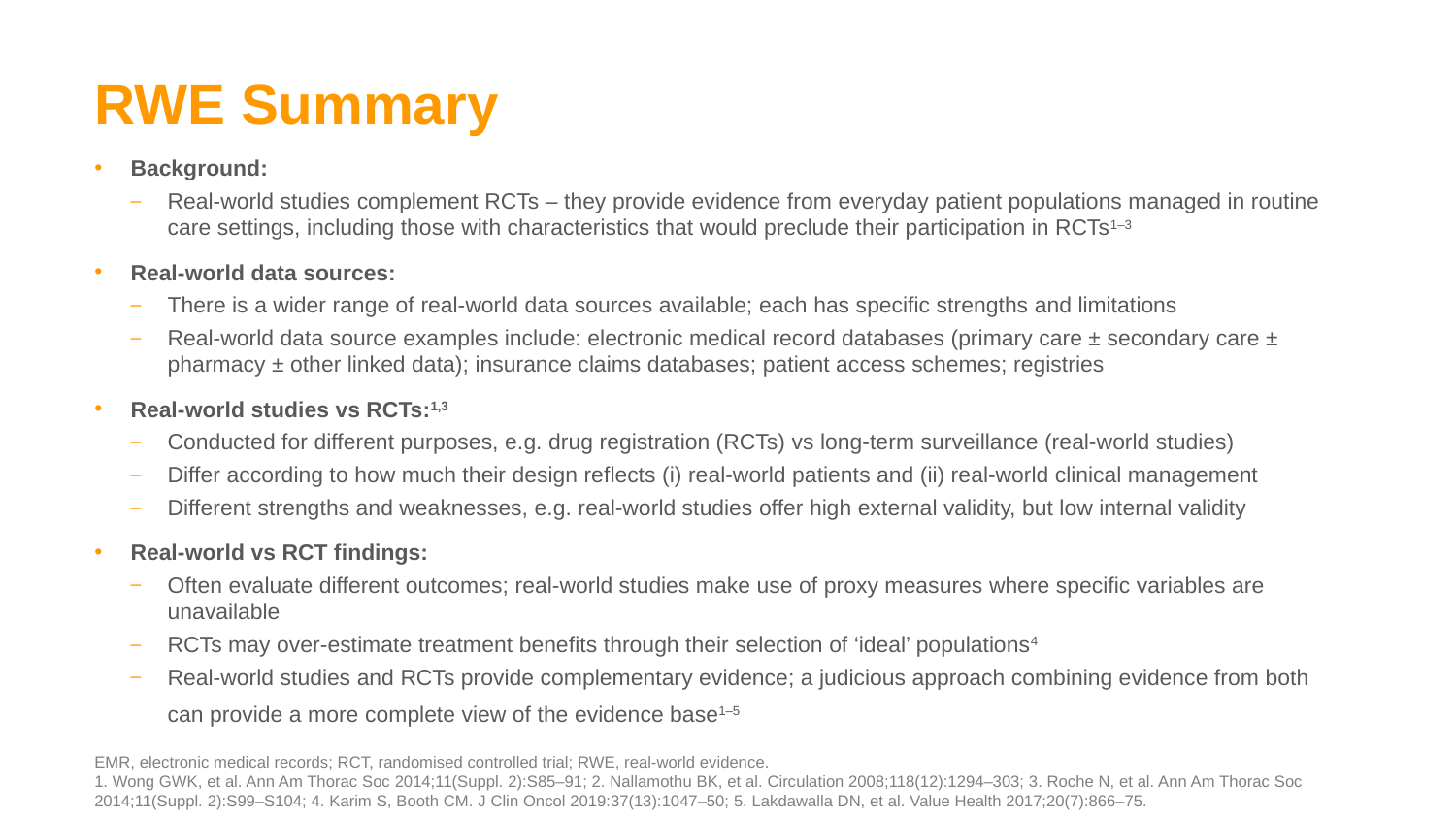

# RWE Summary
Background:
Real-world studies complement RCTs – they provide evidence from everyday patient populations managed in routine care settings, including those with characteristics that would preclude their participation in RCTs1–3
Real-world data sources:
There is a wider range of real-world data sources available; each has specific strengths and limitations
Real-world data source examples include: electronic medical record databases (primary care ± secondary care ± pharmacy ± other linked data); insurance claims databases; patient access schemes; registries
Real-world studies vs RCTs:1,3
Conducted for different purposes, e.g. drug registration (RCTs) vs long-term surveillance (real-world studies)
Differ according to how much their design reflects (i) real-world patients and (ii) real-world clinical management
Different strengths and weaknesses, e.g. real-world studies offer high external validity, but low internal validity
Real-world vs RCT findings:
Often evaluate different outcomes; real-world studies make use of proxy measures where specific variables are unavailable
RCTs may over-estimate treatment benefits through their selection of ‘ideal’ populations4
Real-world studies and RCTs provide complementary evidence; a judicious approach combining evidence from both
can provide a more complete view of the evidence base1–5
EMR, electronic medical records; RCT, randomised controlled trial; RWE, real-world evidence.
1. Wong GWK, et al. Ann Am Thorac Soc 2014;11(Suppl. 2):S85–91; 2. Nallamothu BK, et al. Circulation 2008;118(12):1294–303; 3. Roche N, et al. Ann Am Thorac Soc 2014;11(Suppl. 2):S99–S104; 4. Karim S, Booth CM. J Clin Oncol 2019:37(13):1047–50; 5. Lakdawalla DN, et al. Value Health 2017;20(7):866–75.